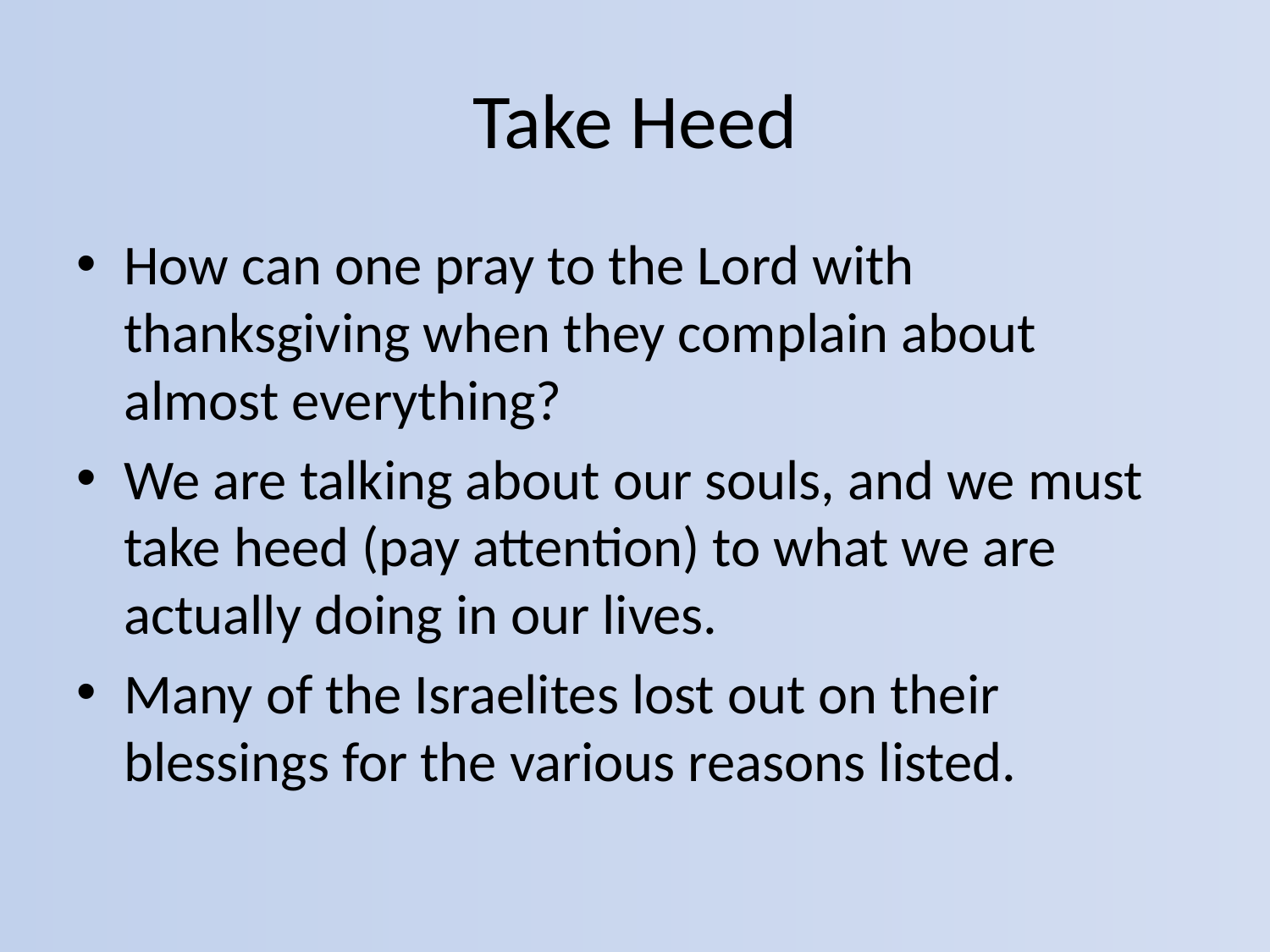

# Take Heed
How can one pray to the Lord with thanksgiving when they complain about  almost everything?
We are talking about our souls, and we must take heed (pay attention) to what we are actually doing in our lives.
Many of the Israelites lost out on their blessings for the various reasons listed.